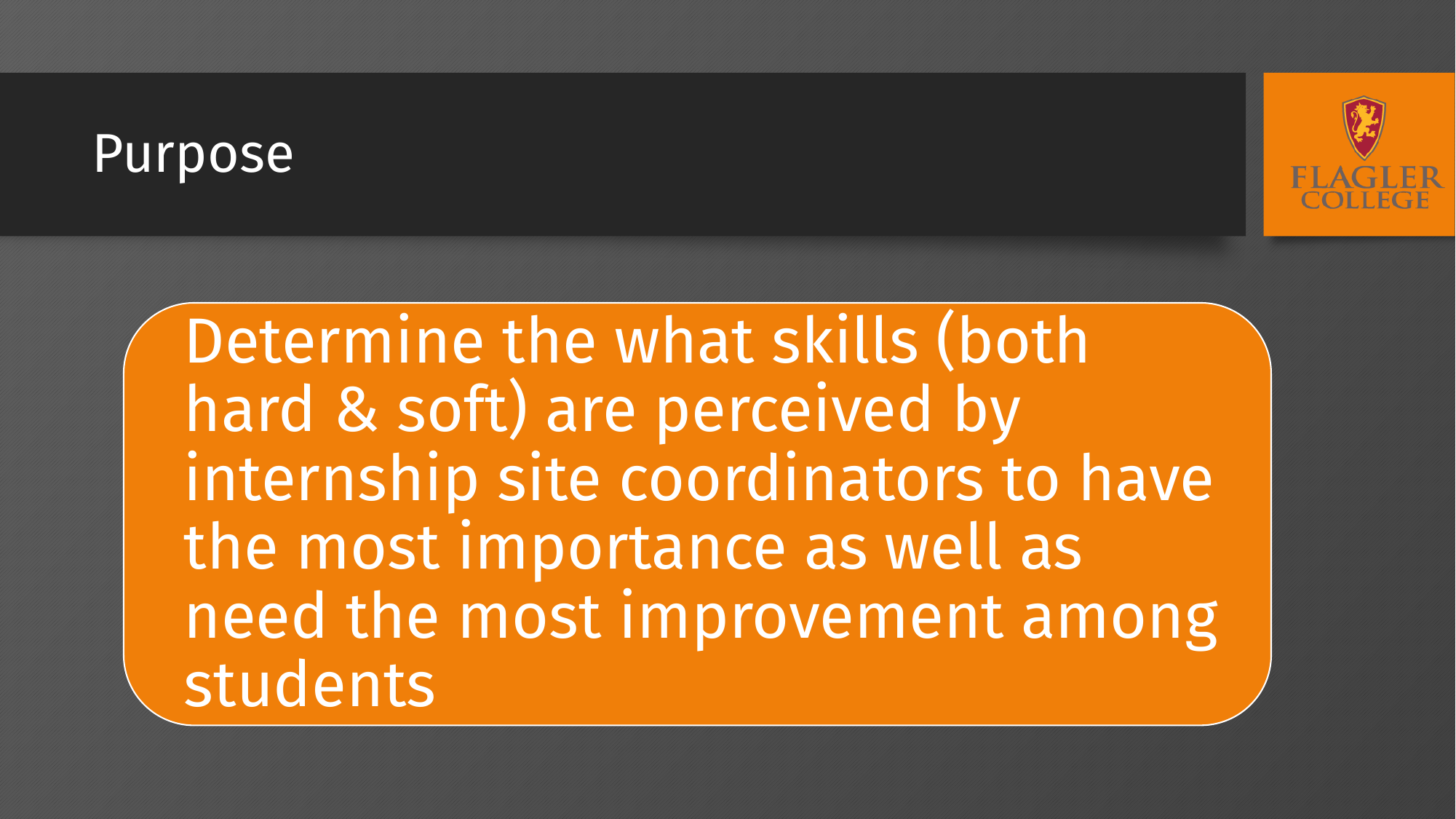

# Purpose
Determine the what skills (both hard & soft) are perceived by internship site coordinators to have the most importance as well as need the most improvement among students